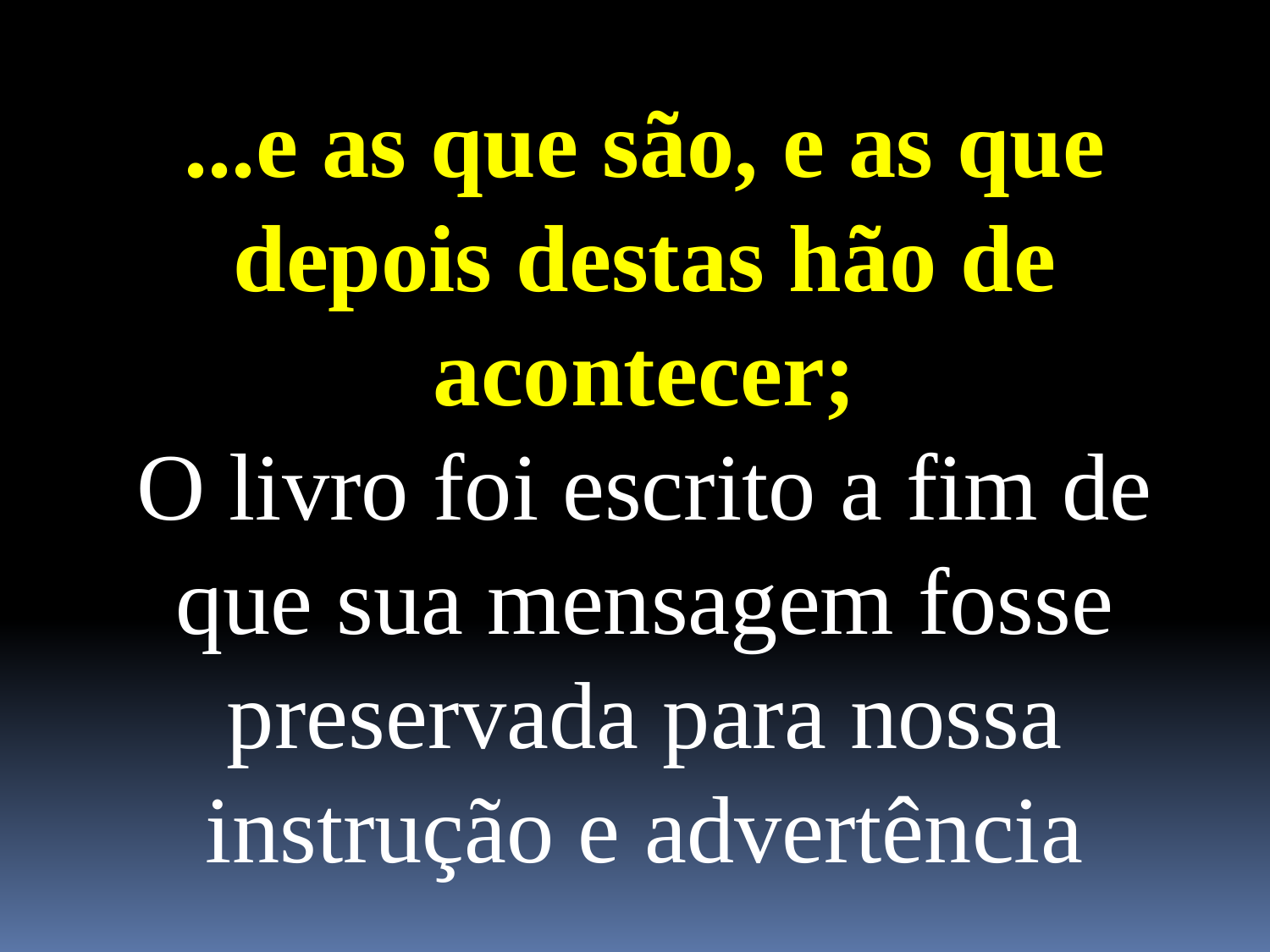

...e as que são, e as que depois destas hão de acontecer;
O livro foi escrito a fim de que sua mensagem fosse preservada para nossa instrução e advertência